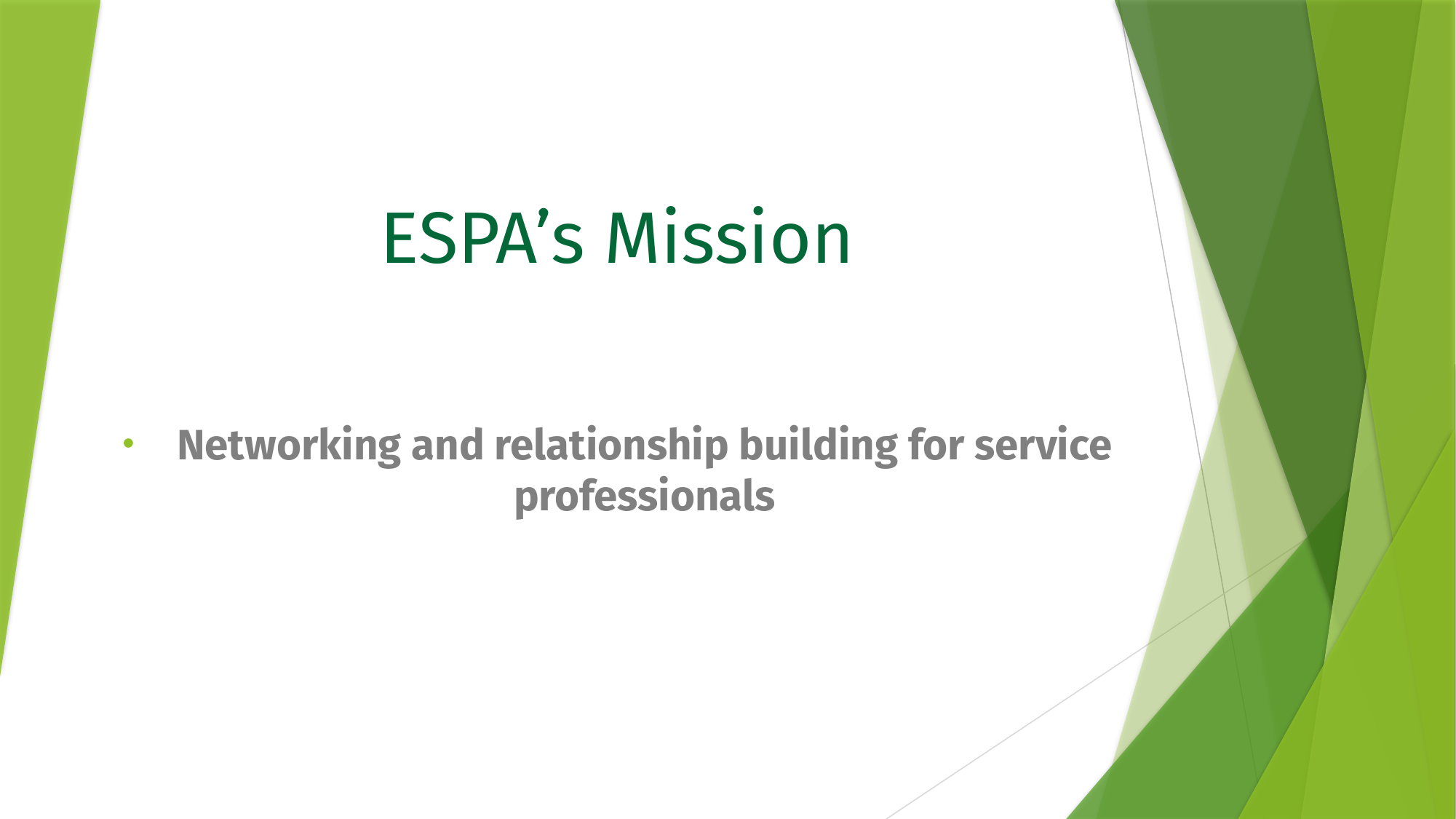

# ESPA’s Mission

Networking and relationship building for service professionals